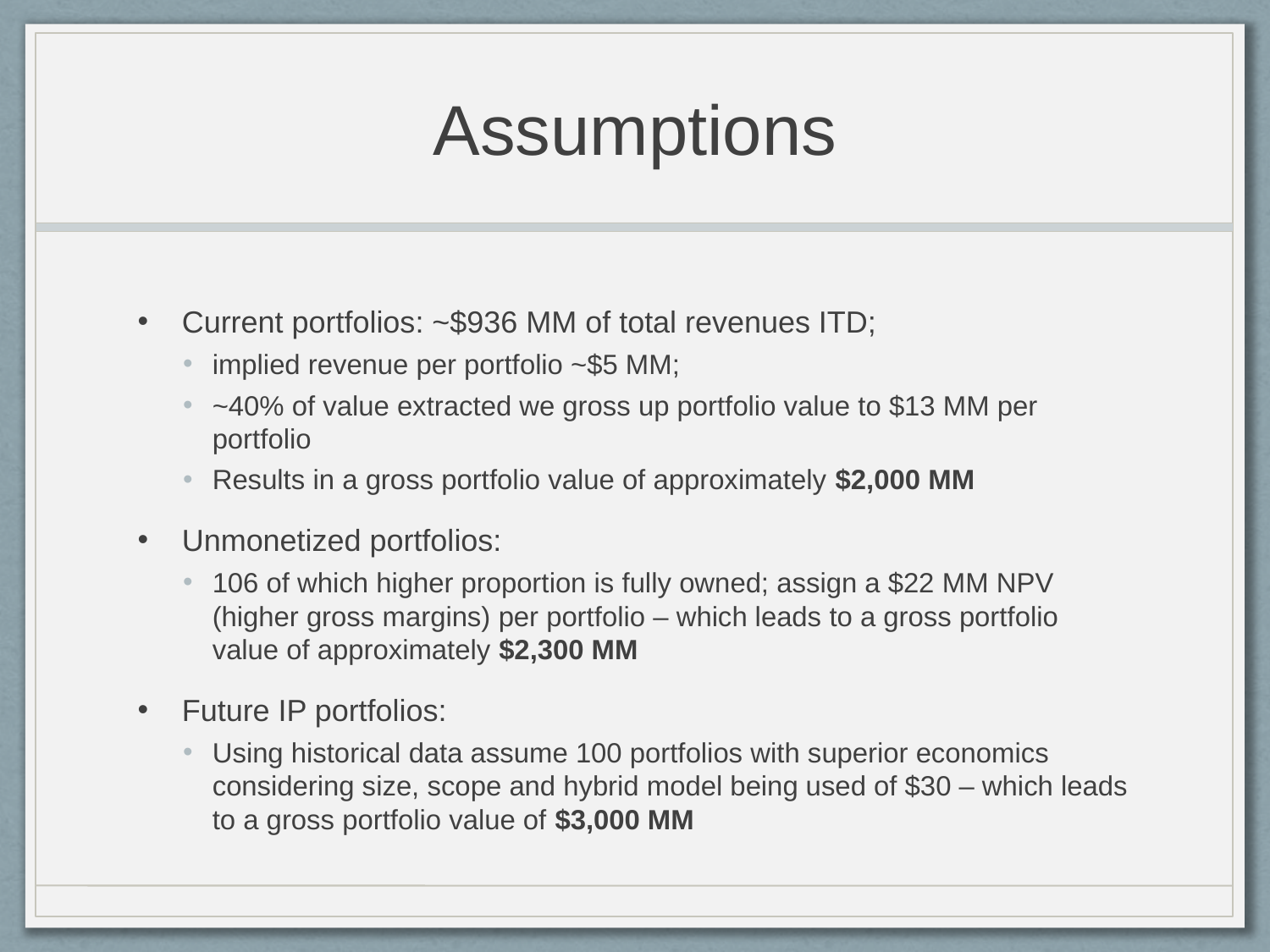

# Assumptions
Current portfolios: ~$936 MM of total revenues ITD;
implied revenue per portfolio ~$5 MM;
~40% of value extracted we gross up portfolio value to $13 MM per portfolio
Results in a gross portfolio value of approximately $2,000 MM
Unmonetized portfolios:
106 of which higher proportion is fully owned; assign a $22 MM NPV (higher gross margins) per portfolio – which leads to a gross portfolio value of approximately $2,300 MM
Future IP portfolios:
Using historical data assume 100 portfolios with superior economics considering size, scope and hybrid model being used of $30 – which leads to a gross portfolio value of $3,000 MM